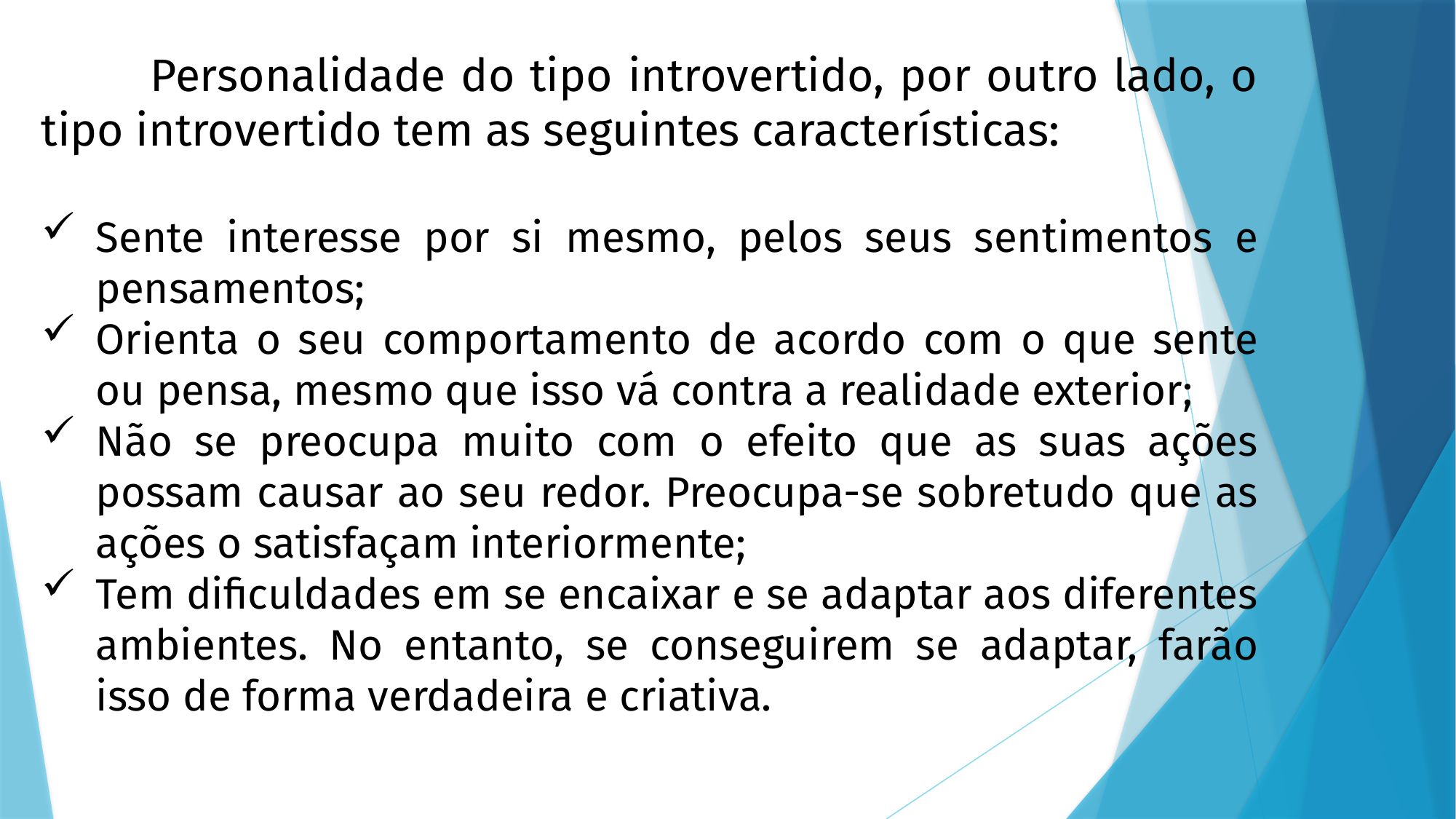

Personalidade do tipo introvertido, por outro lado, o tipo introvertido tem as seguintes características:

Sente interesse por si mesmo, pelos seus sentimentos e pensamentos;
Orienta o seu comportamento de acordo com o que sente ou pensa, mesmo que isso vá contra a realidade exterior;
Não se preocupa muito com o efeito que as suas ações possam causar ao seu redor. Preocupa-se sobretudo que as ações o satisfaçam interiormente;
Tem dificuldades em se encaixar e se adaptar aos diferentes ambientes. No entanto, se conseguirem se adaptar, farão isso de forma verdadeira e criativa.